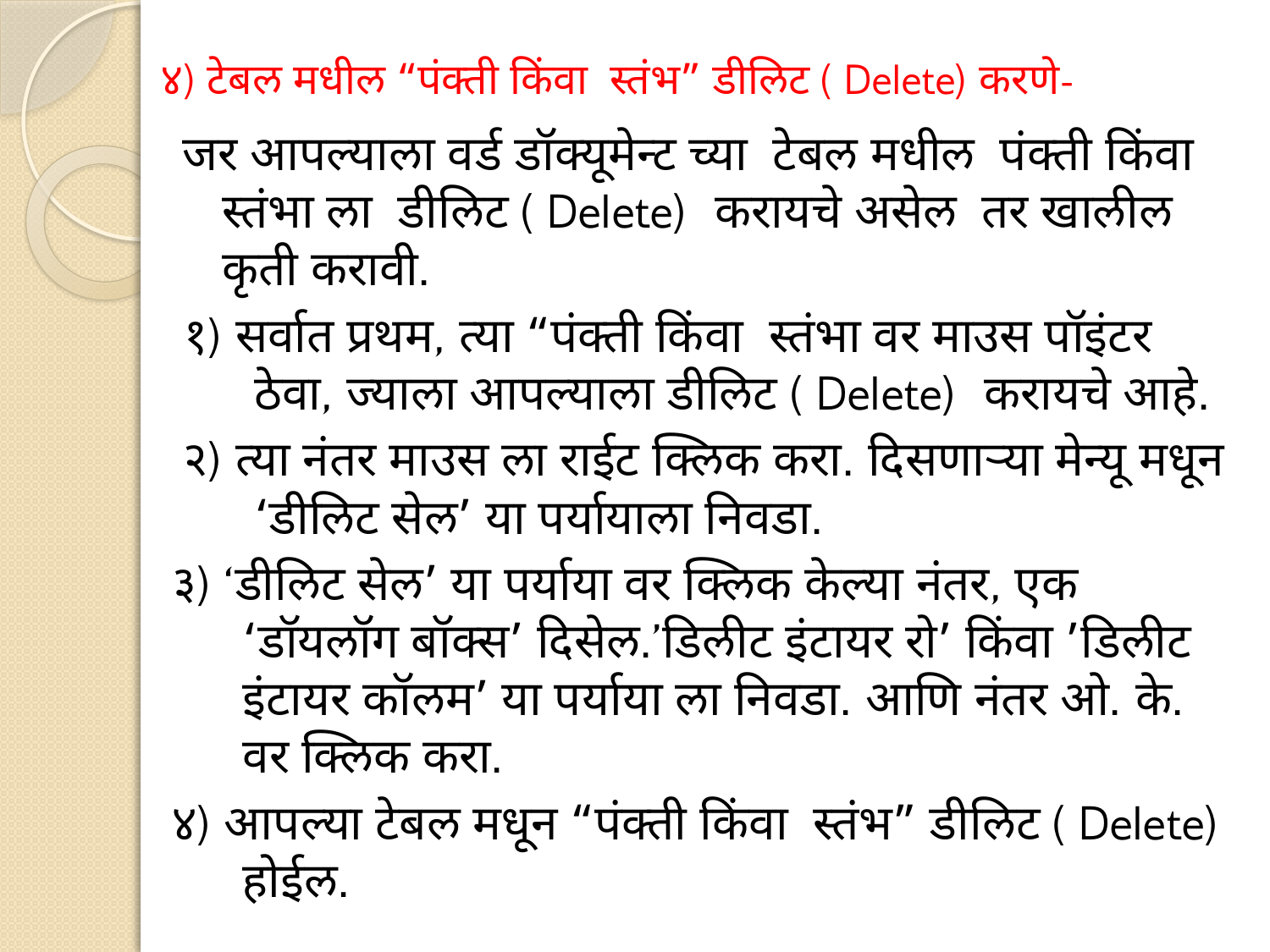

# ४) टेबल मधील “पंक्ती किंवा  स्तंभ” डीलिट ( Delete) करणे-
जर आपल्याला वर्ड डॉक्यूमेन्ट च्या  टेबल मधील  पंक्ती किंवा  स्तंभा ला  डीलिट ( Delete)  करायचे असेल  तर खालील कृती करावी.
१) सर्वात प्रथम, त्या “पंक्ती किंवा  स्तंभा वर माउस पॉइंटर ठेवा, ज्याला आपल्याला डीलिट ( Delete)  करायचे आहे.
२) त्या नंतर माउस ला राईट क्लिक करा. दिसणाऱ्या मेन्यू मधून ‘डीलिट सेल’ या पर्यायाला निवडा.
३) ‘डीलिट सेल’ या पर्याया वर क्लिक केल्या नंतर, एक ‘डॉयलॉग बॉक्स’ दिसेल.’डिलीट इंटायर रो’ किंवा ’डिलीट इंटायर कॉलम’ या पर्याया ला निवडा. आणि नंतर ओ. के. वर क्लिक करा.
४) आपल्या टेबल मधून “पंक्ती किंवा  स्तंभ” डीलिट ( Delete) होईल.